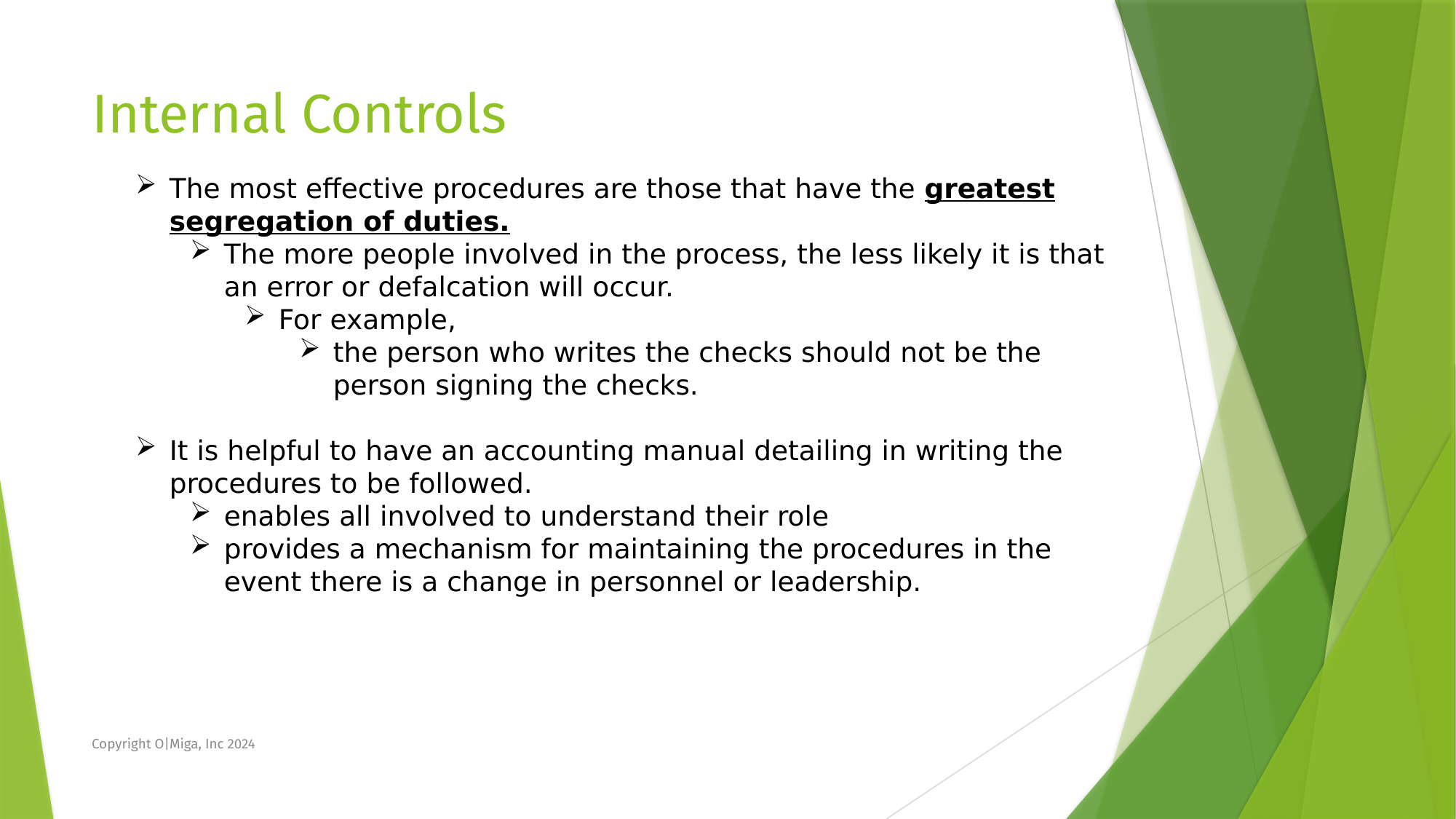

# Internal Controls
The most effective procedures are those that have the greatest segregation of duties.
The more people involved in the process, the less likely it is that an error or defalcation will occur.
For example,
the person who writes the checks should not be the person signing the checks.

It is helpful to have an accounting manual detailing in writing the procedures to be followed.
enables all involved to understand their role
provides a mechanism for maintaining the procedures in the event there is a change in personnel or leadership.
Copyright O|Miga, Inc 2024